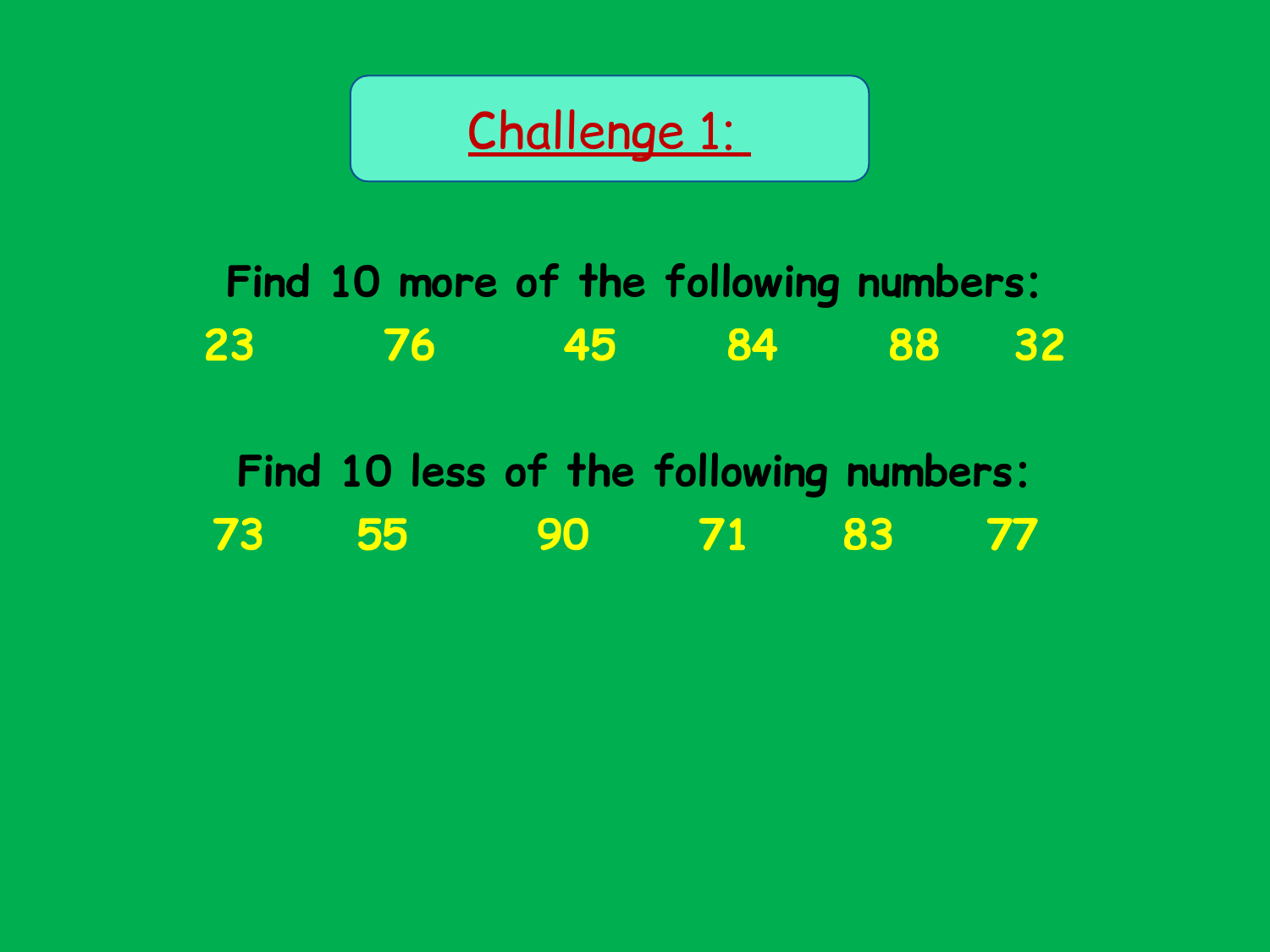

Challenge 1:
Find 10 more of the following numbers:
23       76       45      84      88    32

Find 10 less of the following numbers:
73     55       90      71     83     77